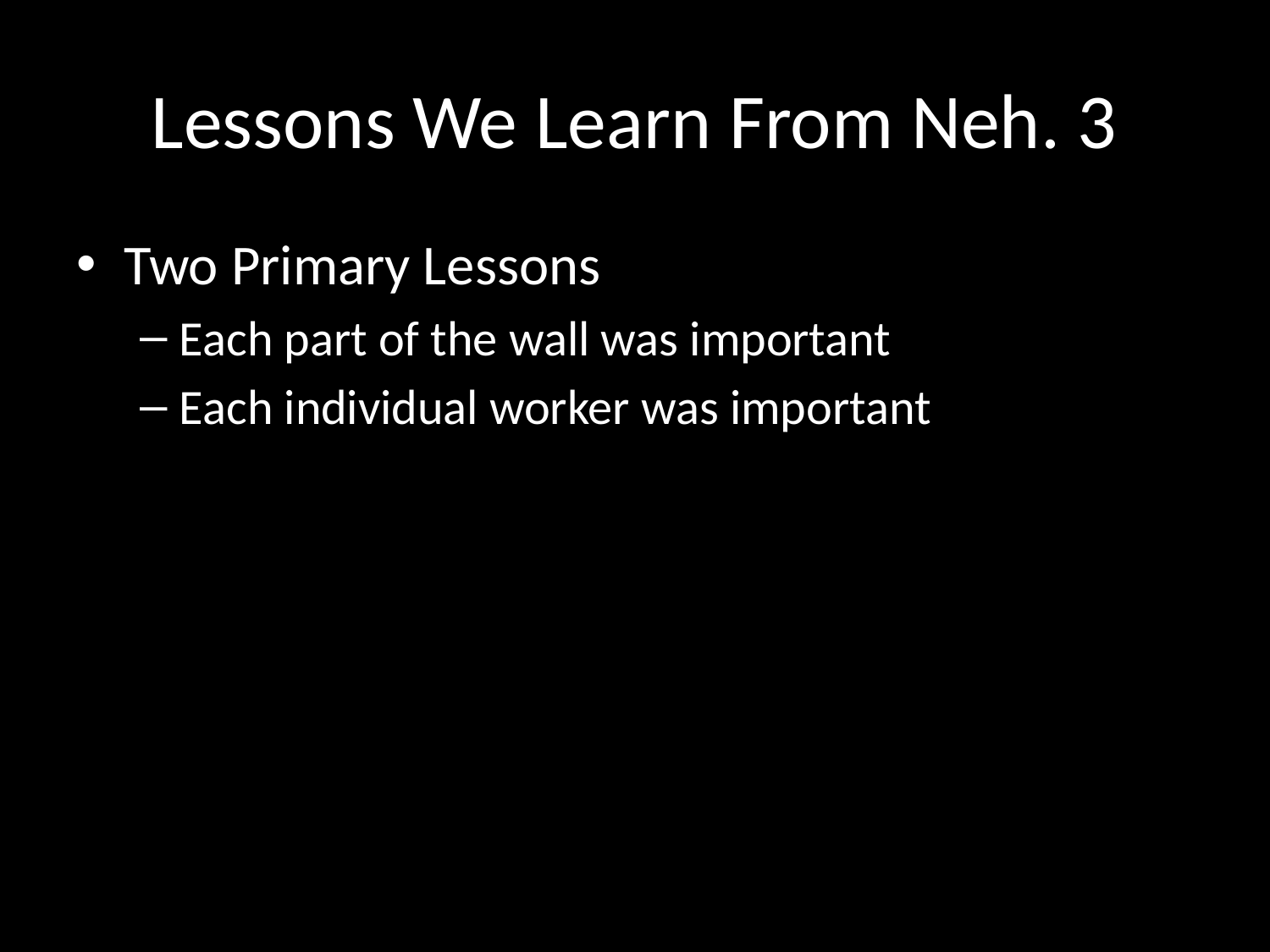

# Lessons We Learn From Neh. 3
Two Primary Lessons
Each part of the wall was important
Each individual worker was important